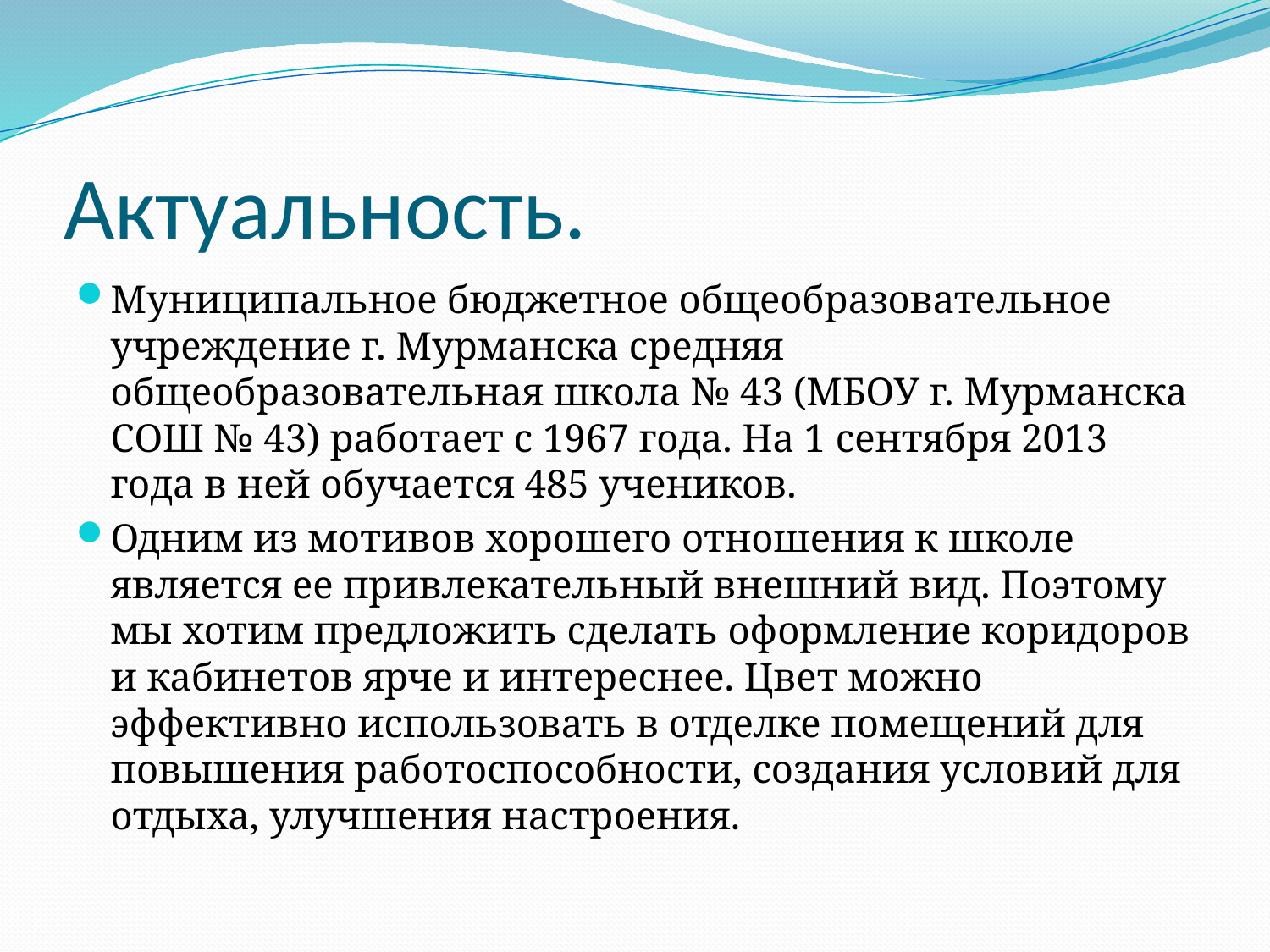

# Актуальность.
Муниципальное бюджетное общеобразовательное учреждение г. Мурманска средняя общеобразовательная школа № 43 (МБОУ г. Мурманска СОШ № 43) работает с 1967 года. На 1 сентября 2013 года в ней обучается 485 учеников.
Одним из мотивов хорошего отношения к школе является ее привлекательный внешний вид. Поэтому мы хотим предложить сделать оформление коридоров и кабинетов ярче и интереснее. Цвет можно эффективно использовать в отделке помещений для повышения работоспособности, создания условий для отдыха, улучшения настроения.